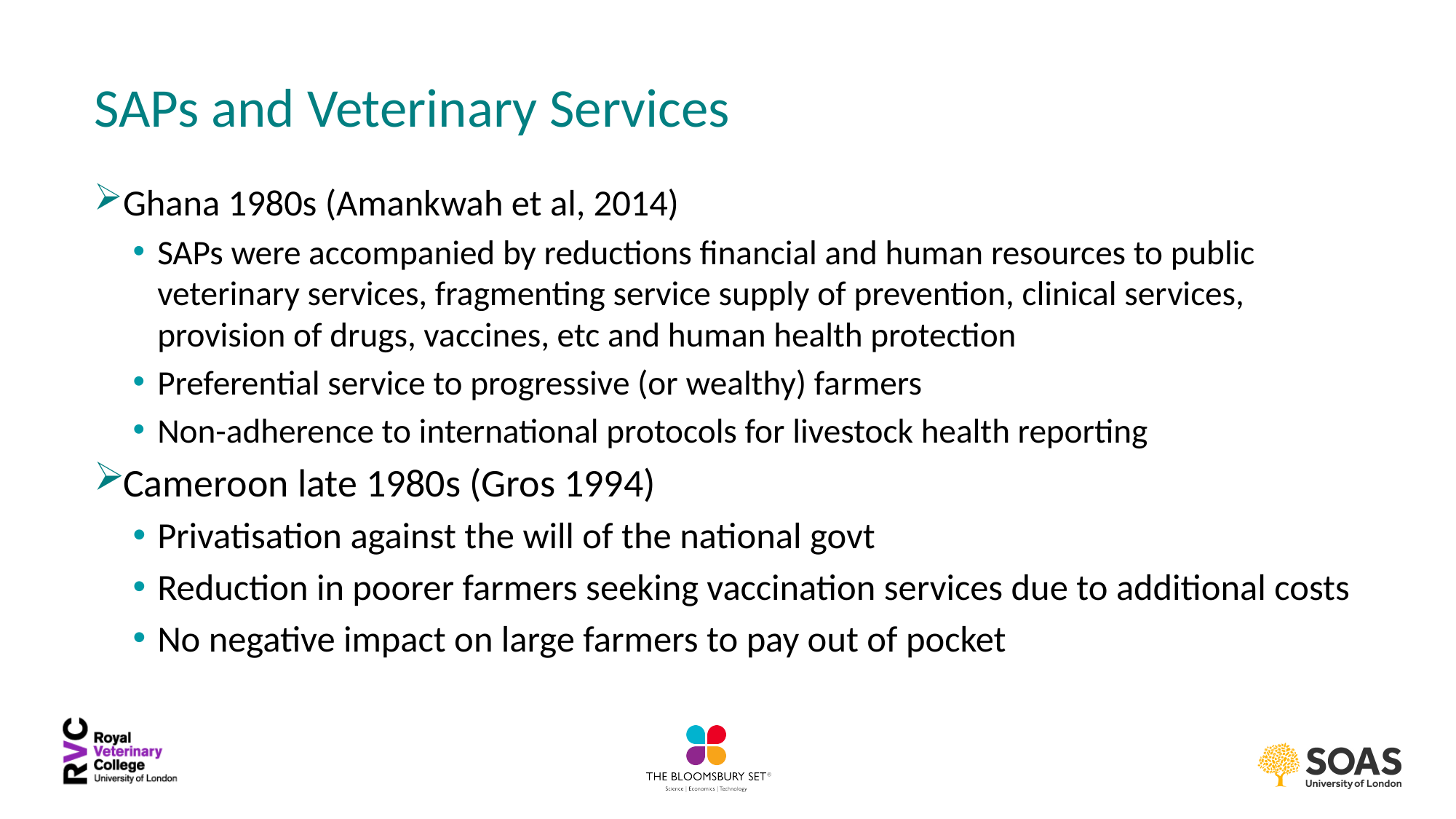

# SAPs and Veterinary Services
Ghana 1980s (Amankwah et al, 2014)
SAPs were accompanied by reductions financial and human resources to public veterinary services, fragmenting service supply of prevention, clinical services, provision of drugs, vaccines, etc and human health protection
Preferential service to progressive (or wealthy) farmers
Non-adherence to international protocols for livestock health reporting
Cameroon late 1980s (Gros 1994)
Privatisation against the will of the national govt
Reduction in poorer farmers seeking vaccination services due to additional costs
No negative impact on large farmers to pay out of pocket